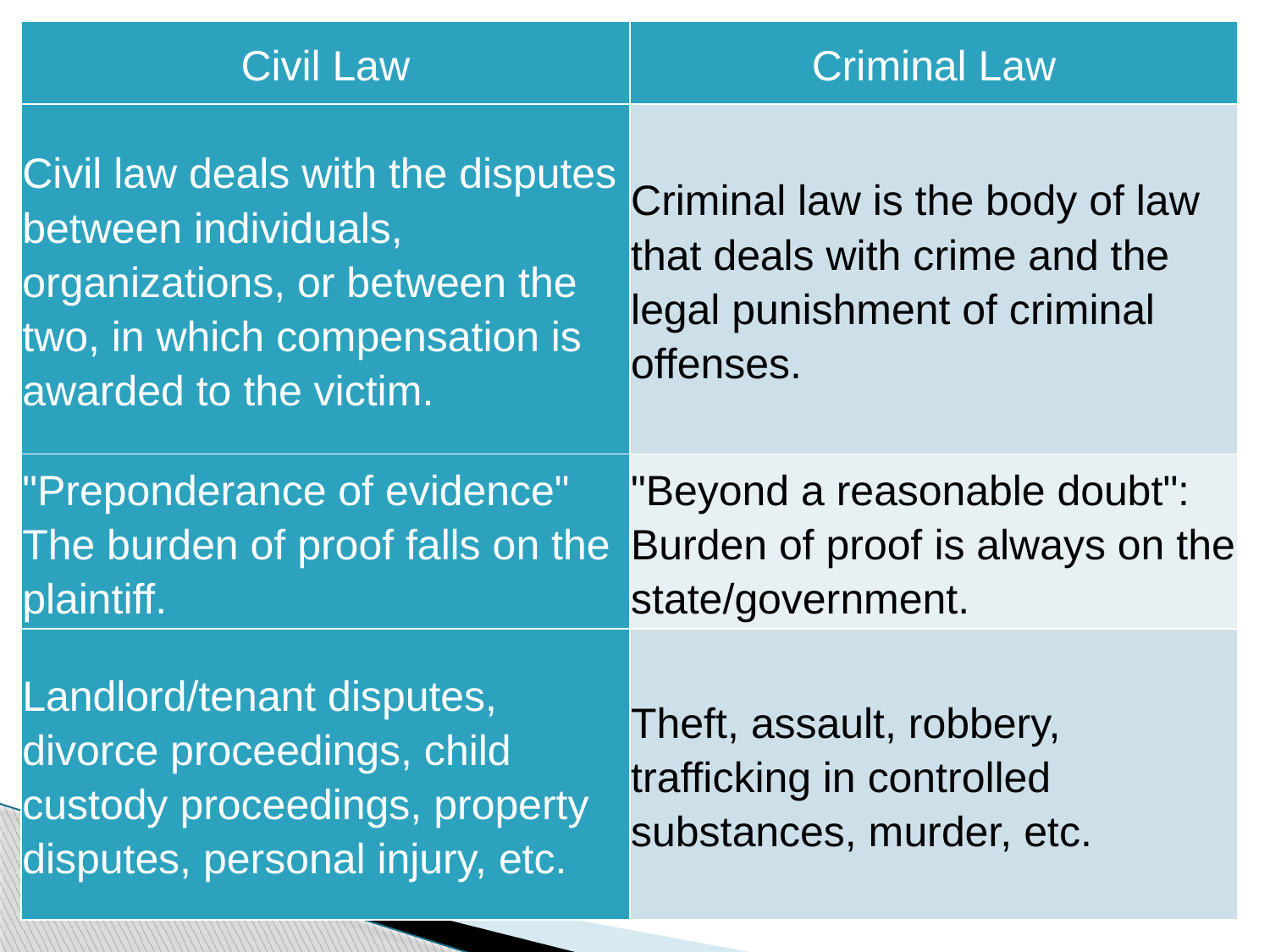

| Civil Law | Criminal Law |
| --- | --- |
| Civil law deals with the disputes between individuals, organizations, or between the two, in which compensation is awarded to the victim. | Criminal law is the body of law that deals with crime and the legal punishment of criminal offenses. |
| "Preponderance of evidence" The burden of proof falls on the plaintiff. | "Beyond a reasonable doubt": Burden of proof is always on the state/government. |
| Landlord/tenant disputes, divorce proceedings, child custody proceedings, property disputes, personal injury, etc. | Theft, assault, robbery, trafficking in controlled substances, murder, etc. |
#